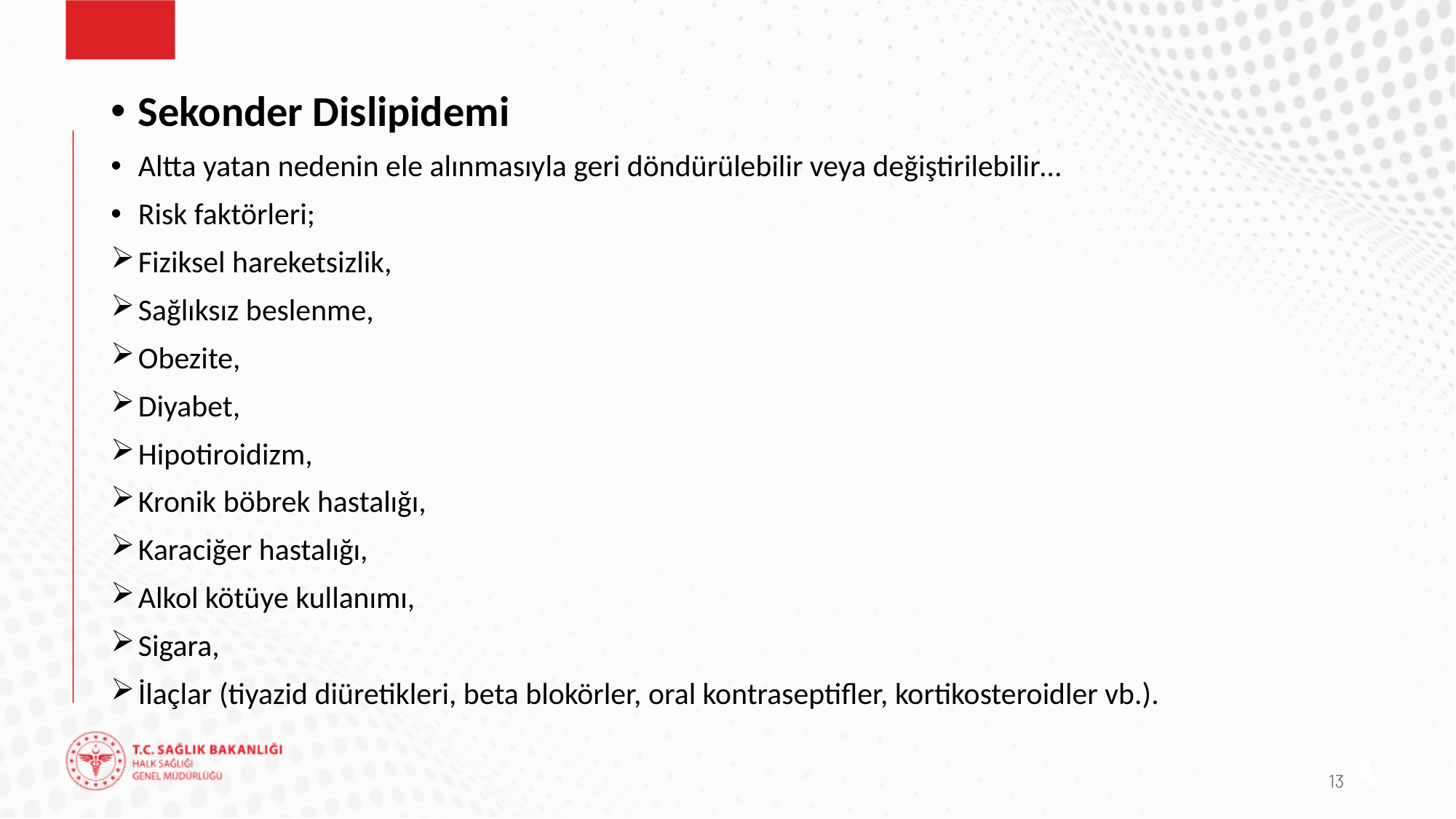

Sekonder Dislipidemi
Altta yatan nedenin ele alınmasıyla geri döndürülebilir veya değiştirilebilir…
Risk faktörleri;
Fiziksel hareketsizlik,
Sağlıksız beslenme,
Obezite,
Diyabet,
Hipotiroidizm,
Kronik böbrek hastalığı,
Karaciğer hastalığı,
Alkol kötüye kullanımı,
Sigara,
İlaçlar (tiyazid diüretikleri, beta blokörler, oral kontraseptifler, kortikosteroidler vb.).

13